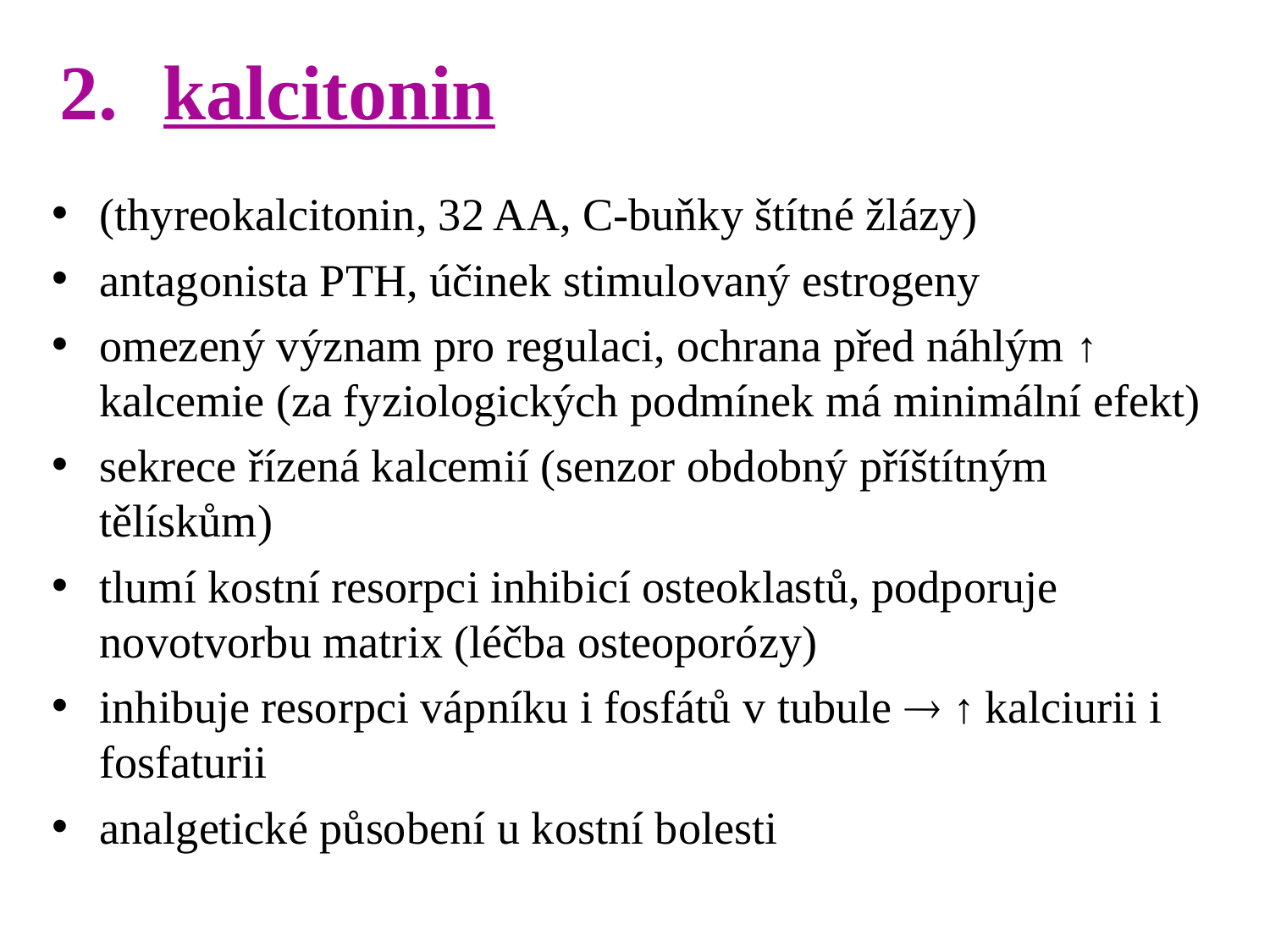

kalcitonin
(thyreokalcitonin, 32 AA, C-buňky štítné žlázy)
antagonista PTH, účinek stimulovaný estrogeny
omezený význam pro regulaci, ochrana před náhlým ↑ kalcemie (za fyziologických podmínek má minimální efekt)
sekrece řízená kalcemií (senzor obdobný příštítným tělískům)
tlumí kostní resorpci inhibicí osteoklastů, podporuje novotvorbu matrix (léčba osteoporózy)
inhibuje resorpci vápníku i fosfátů v tubule → ↑ kalciurii i fosfaturii
analgetické působení u kostní bolesti